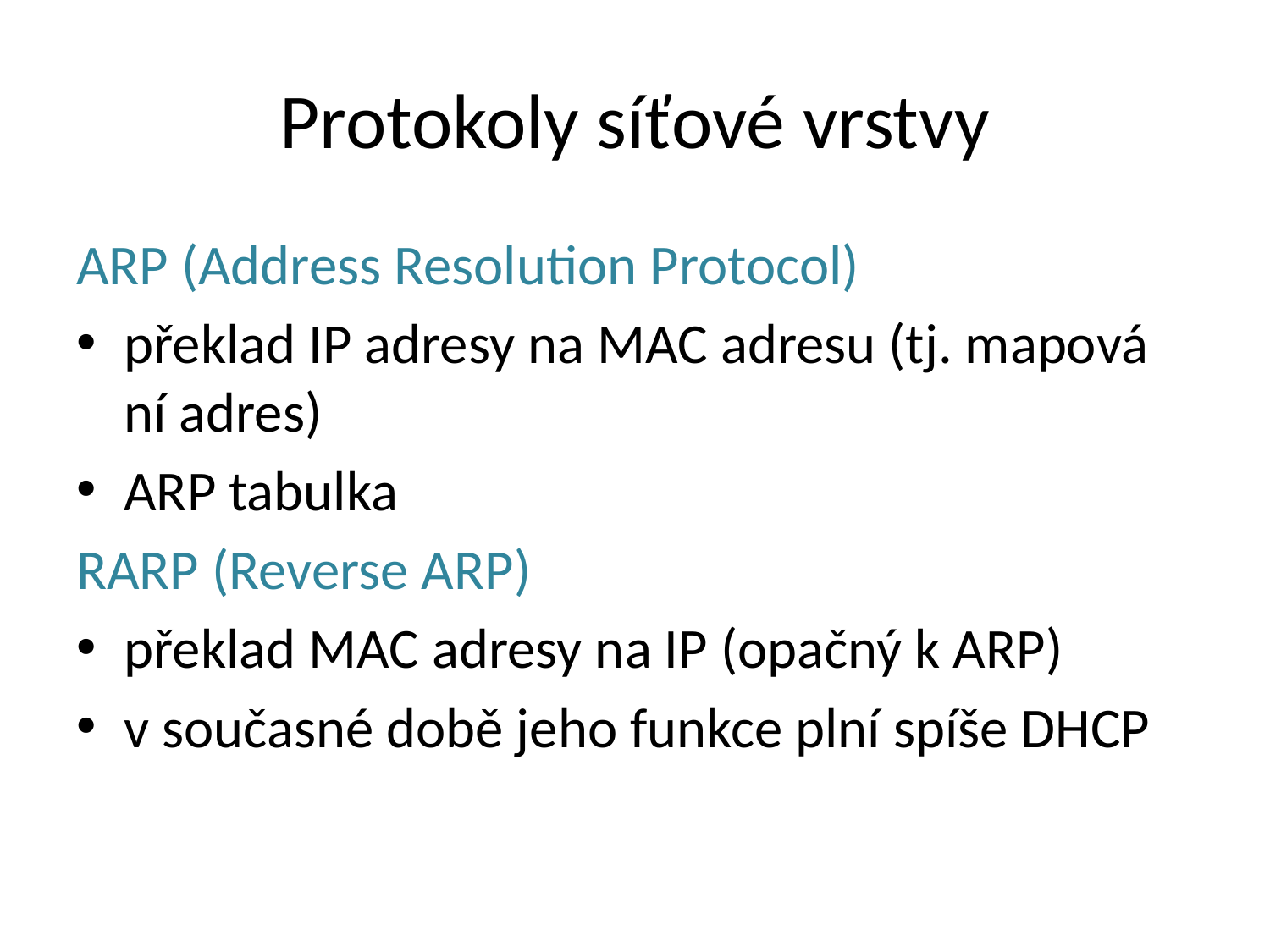

# Protokoly síťové vrstvy
ARP (Address Resolution Protocol)
překlad IP adresy na MAC adresu (tj. mapová ní adres)
ARP tabulka
RARP (Reverse ARP)
překlad MAC adresy na IP (opačný k ARP)
v současné době jeho funkce plní spíše DHCP